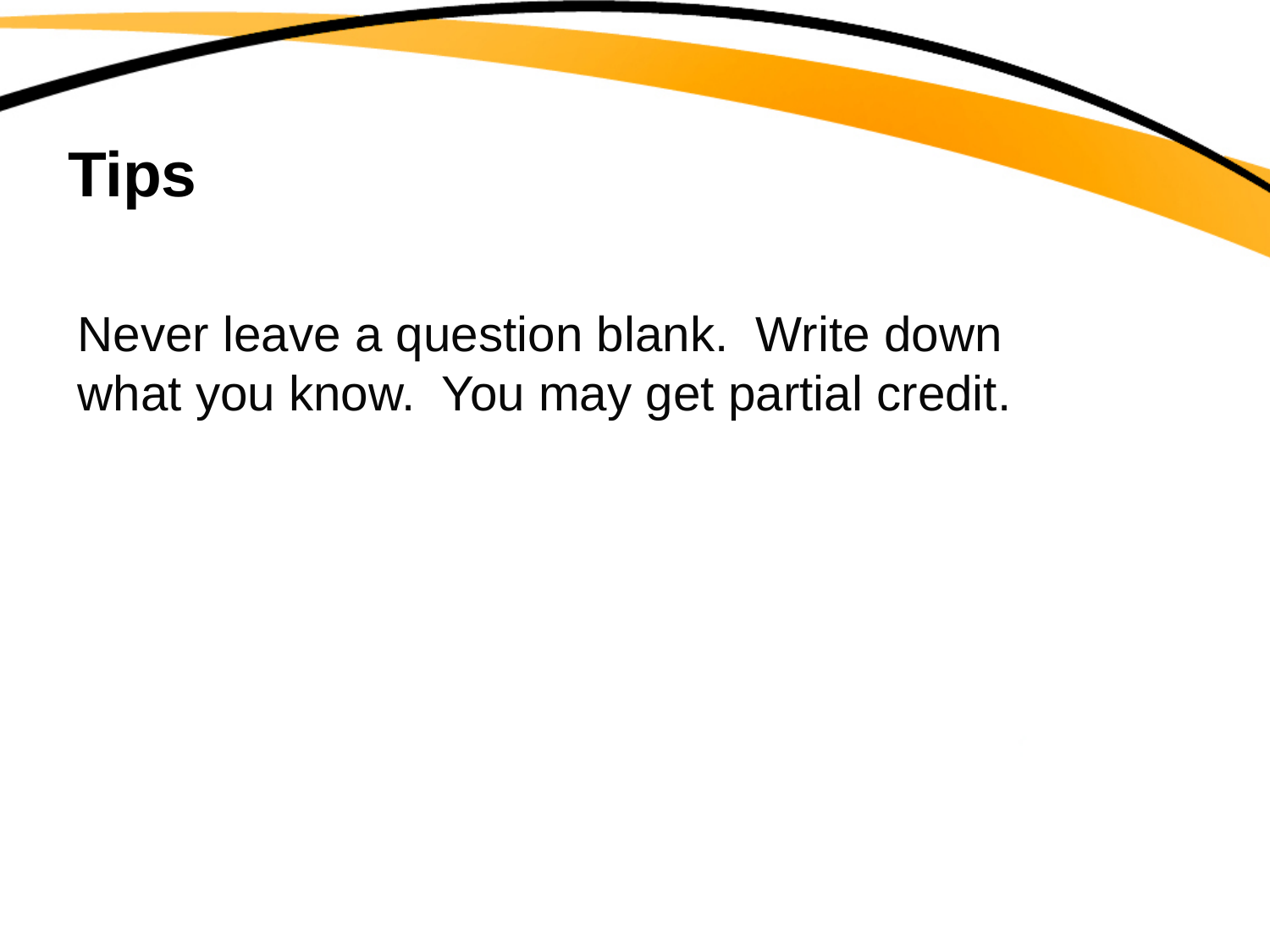

# Tips
Never leave a question blank.  Write down what you know.  You may get partial credit.